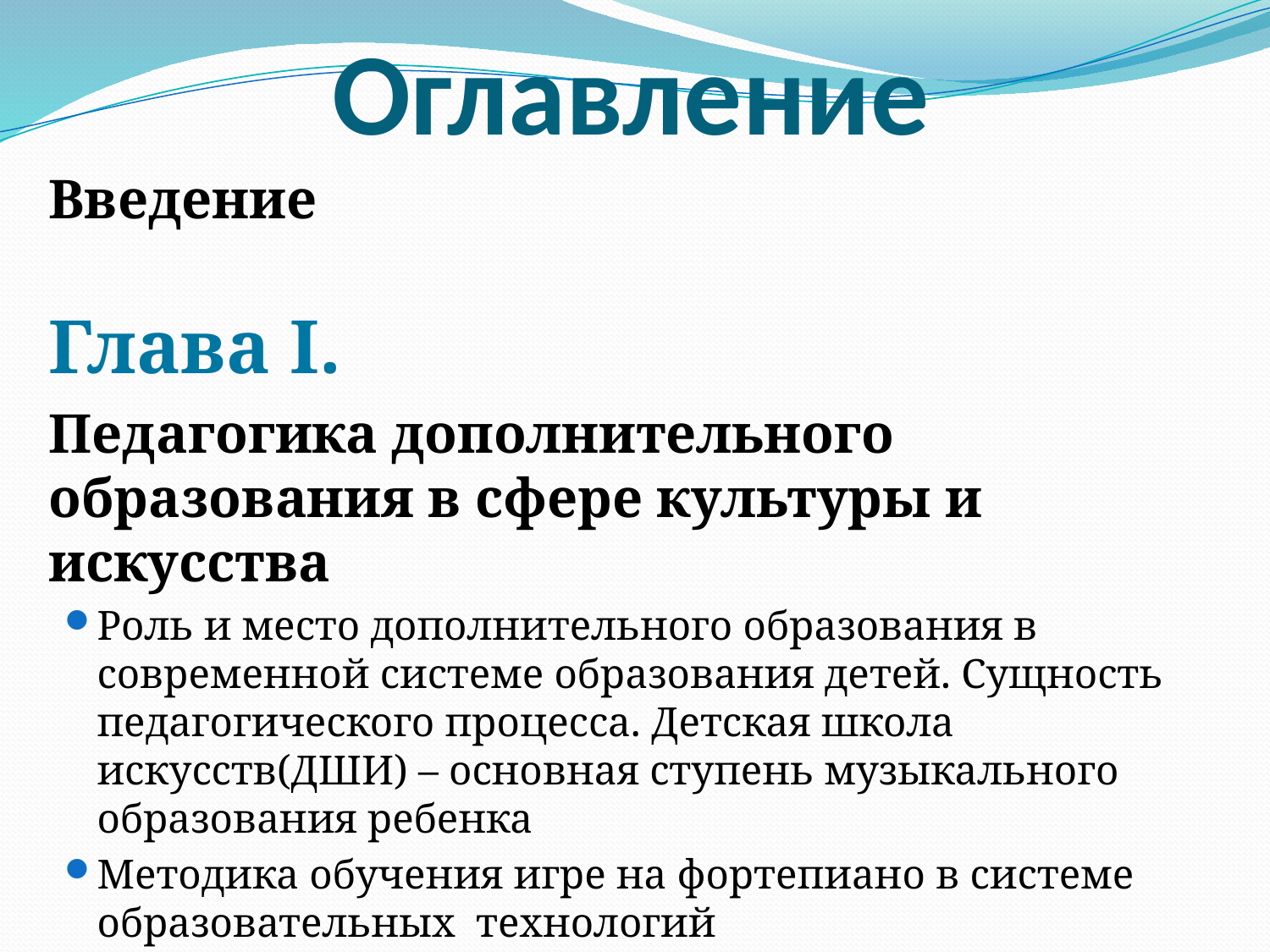

# Оглавление
	Введение

	Глава I.
	Педагогика дополнительного образования в сфере культуры и искусства
Роль и место дополнительного образования в современной системе образования детей. Сущность педагогического процесса. Детская школа  искусств(ДШИ) – основная ступень музыкального образования ребенка
Методика обучения игре на фортепиано в системе образовательных  технологий